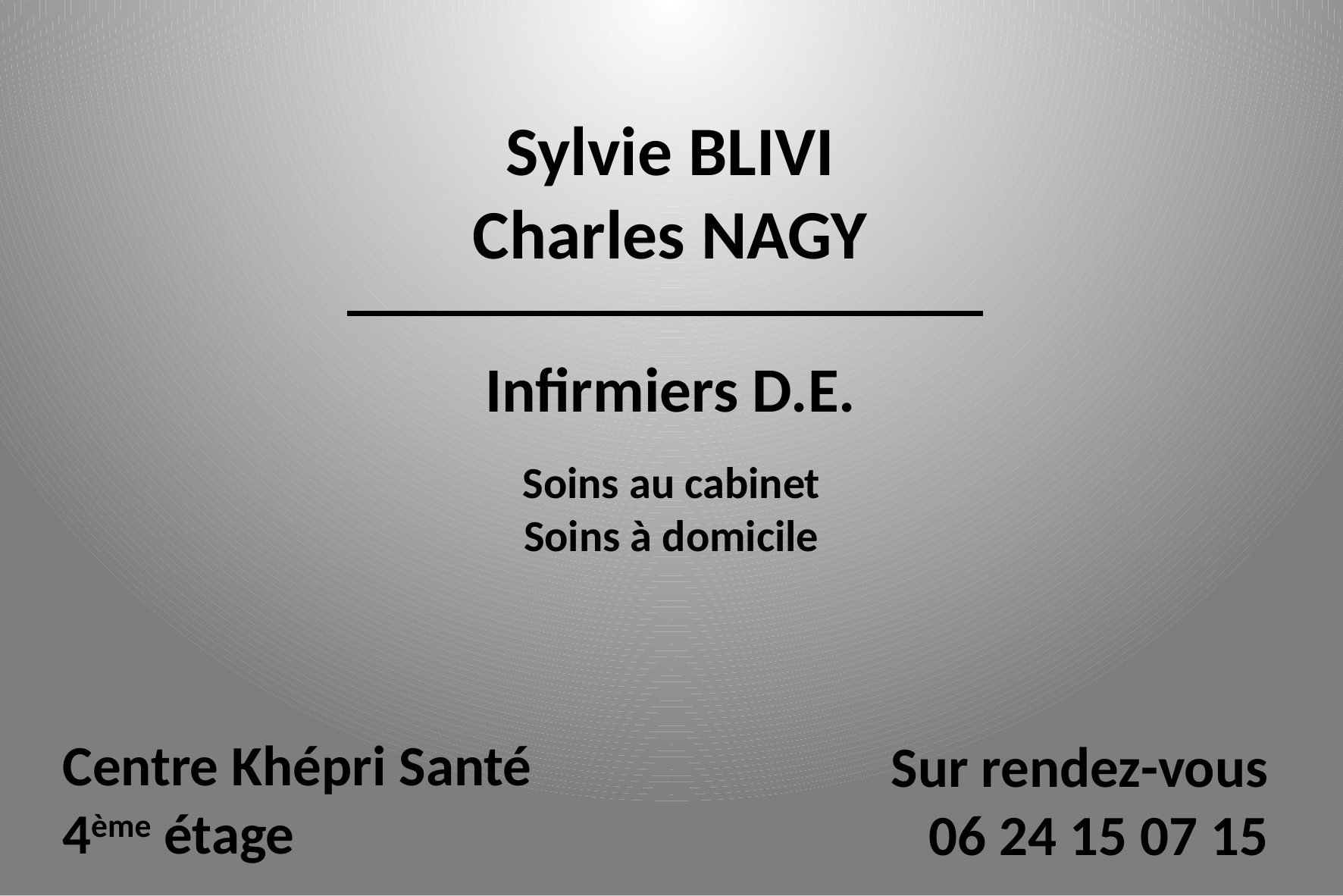

Sylvie BLIVI
Charles NAGY

Infirmiers D.E.
Soins au cabinet
Soins à domicile
Centre Khépri Santé
4ème étage
Sur rendez-vous
06 24 15 07 15